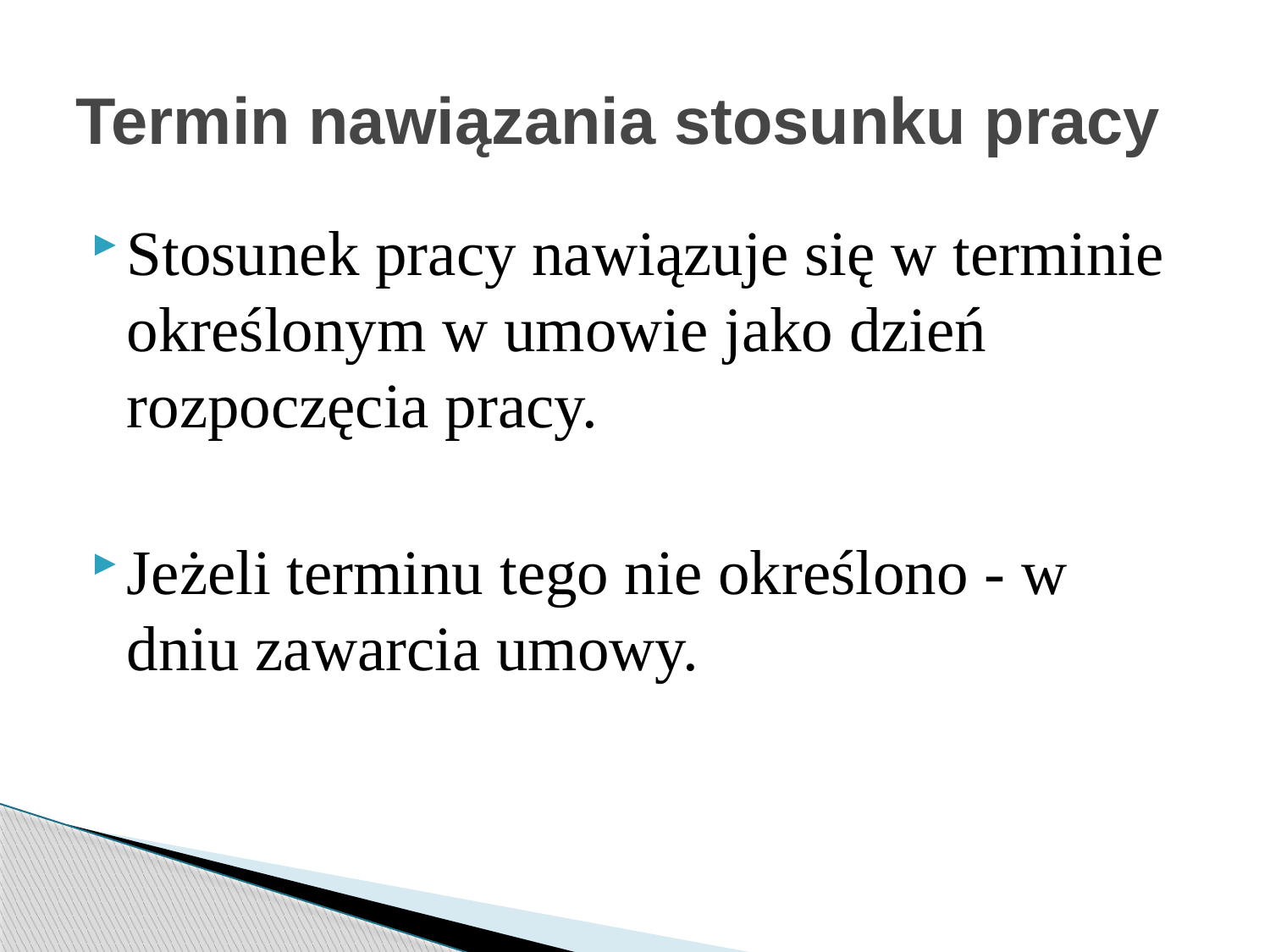

# Termin nawiązania stosunku pracy
Stosunek pracy nawiązuje się w terminie określonym w umowie jako dzień rozpoczęcia pracy.

Jeżeli terminu tego nie określono - w dniu zawarcia umowy.